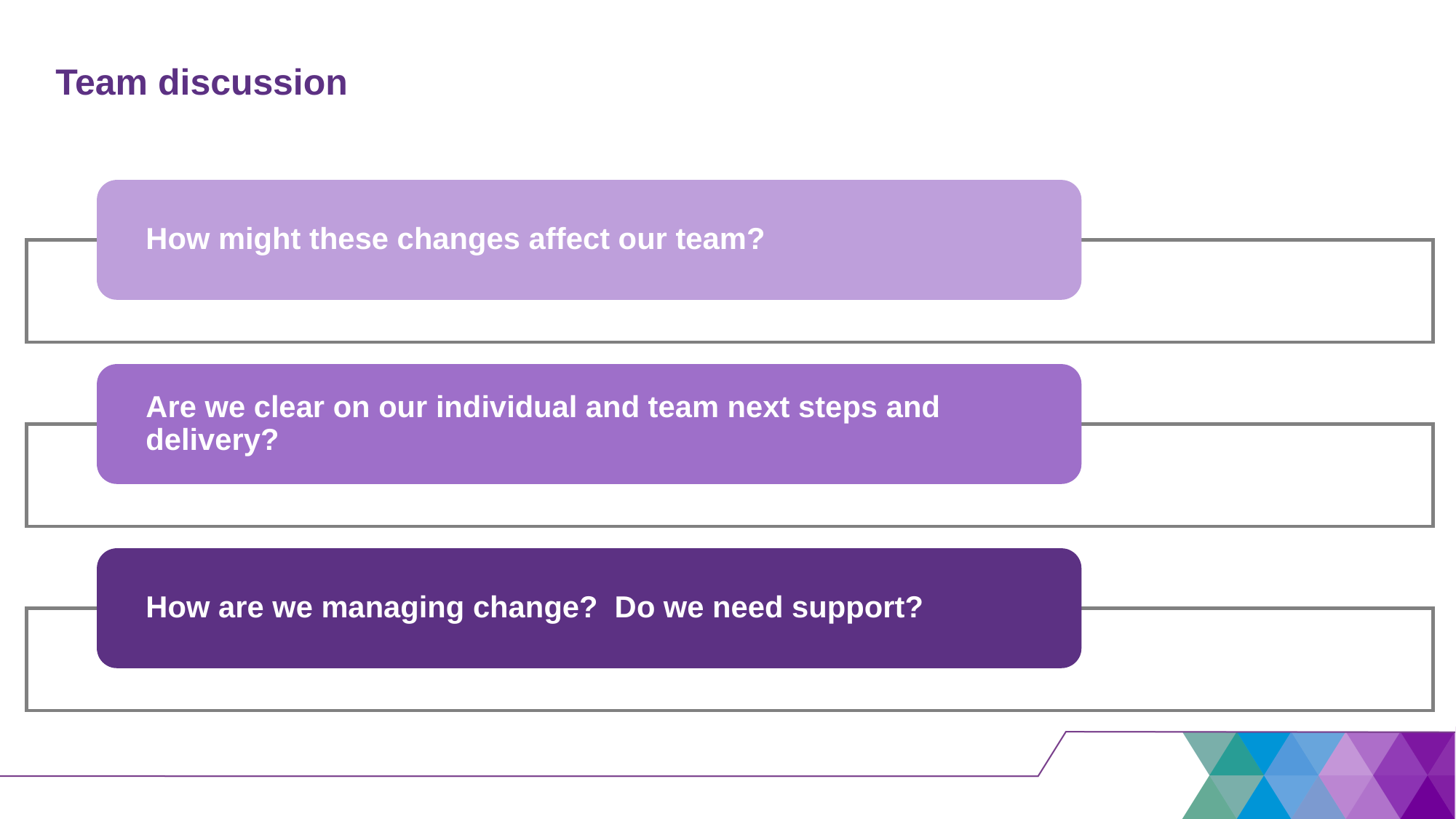

# Team discussion
How might these changes affect our team?
Are we clear on our individual and team next steps and delivery?
How are we managing change?  Do we need support?